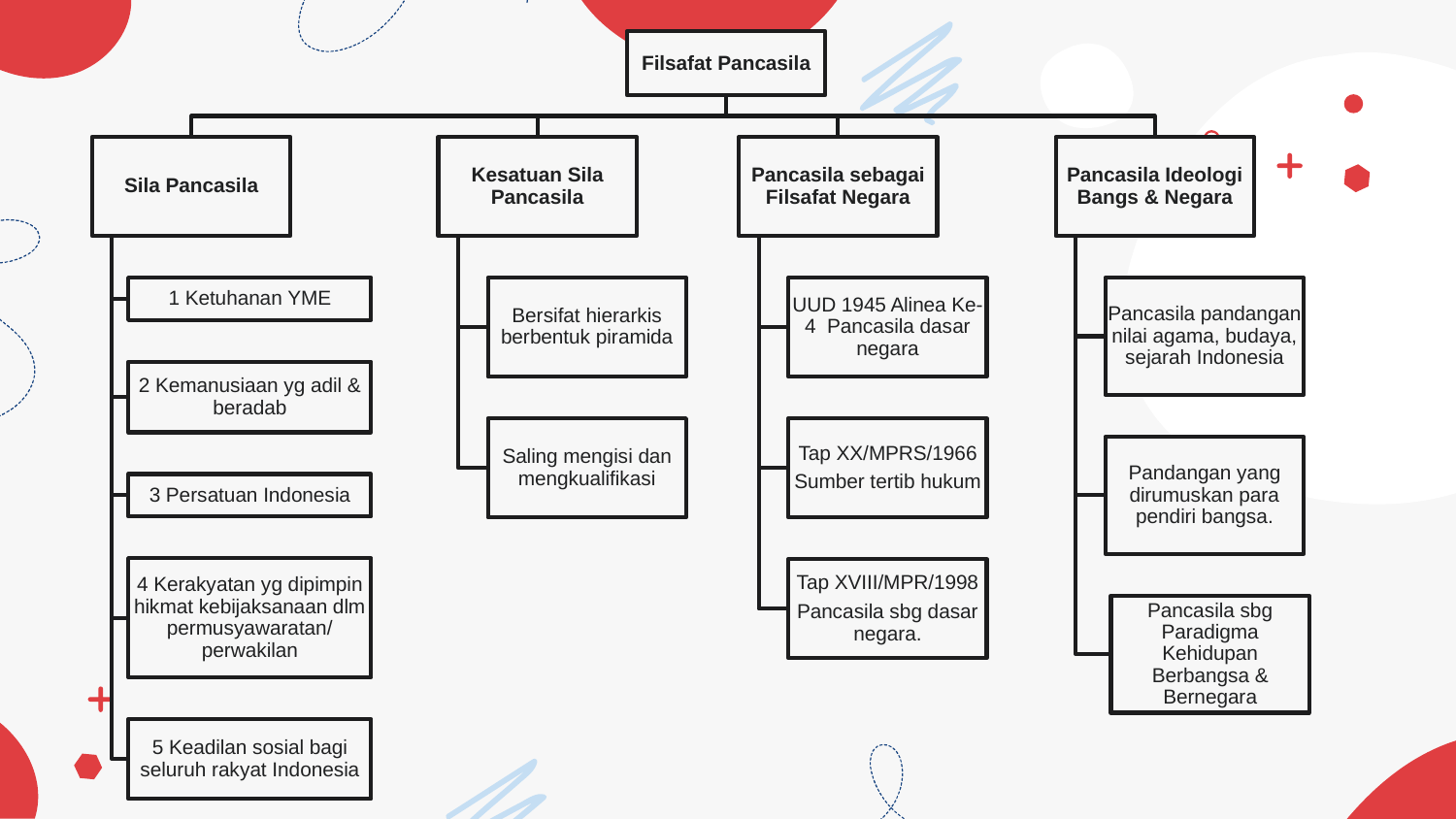

Filsafat Pancasila
Sila Pancasila
1 Ketuhanan YME
2 Kemanusiaan yg adil & beradab
3 Persatuan Indonesia
4 Kerakyatan yg dipimpin hikmat kebijaksanaan dlm permusyawaratan/ perwakilan
5 Keadilan sosial bagi seluruh rakyat Indonesia
Kesatuan Sila Pancasila
Bersifat hierarkis berbentuk piramida
Saling mengisi dan mengkualifikasi
Pancasila sebagai Filsafat Negara
UUD 1945 Alinea Ke-4  Pancasila dasar negara
Tap XX/MPRS/1966
Sumber tertib hukum
Tap XVIII/MPR/1998
Pancasila sbg dasar negara.
Pancasila Ideologi Bangs & Negara
Pancasila pandangan nilai agama, budaya, sejarah Indonesia
Pandangan yang dirumuskan para pendiri bangsa.
Pancasila sbg Paradigma Kehidupan Berbangsa & Bernegara